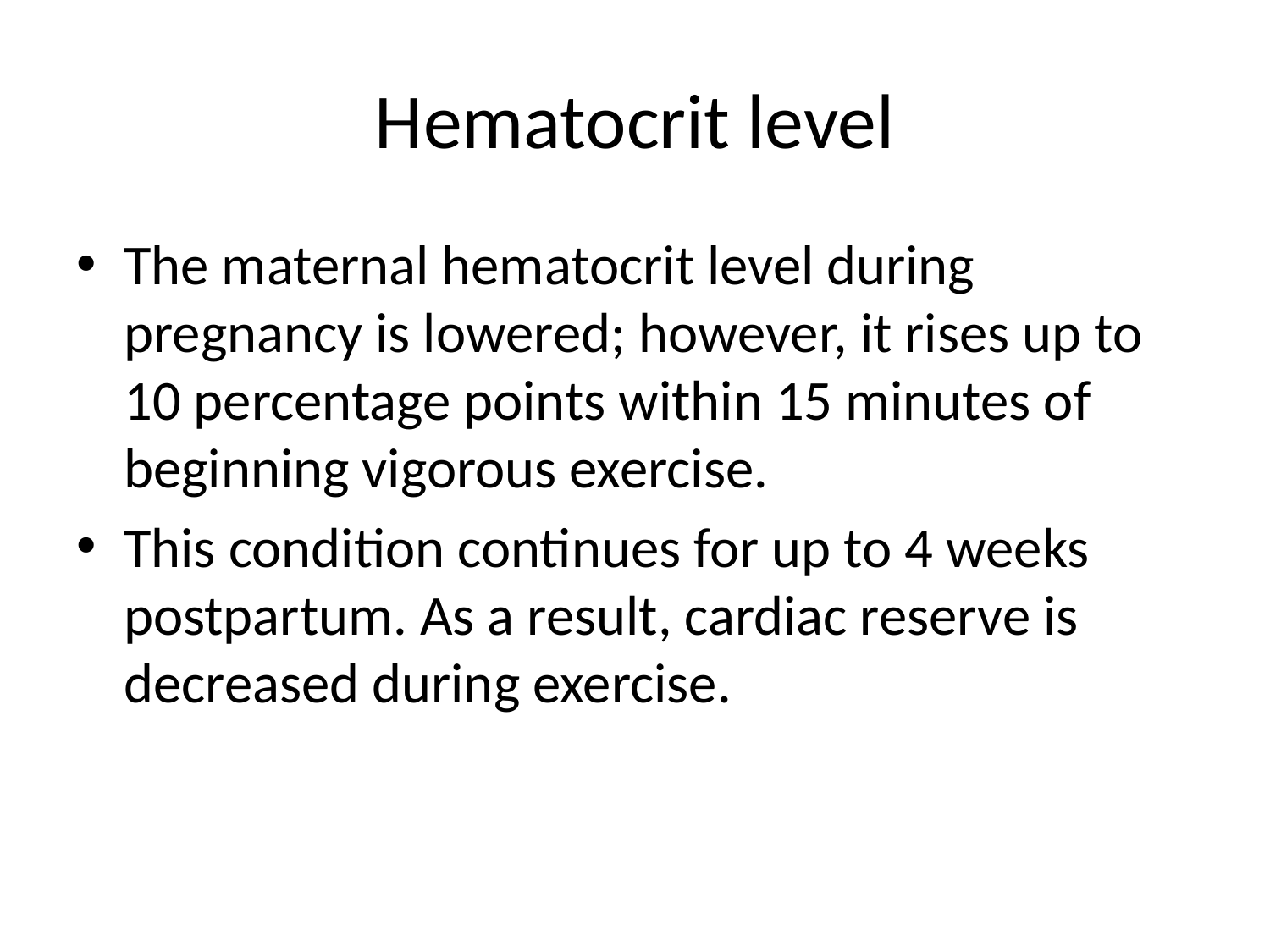

# Hematocrit level
The maternal hematocrit level during pregnancy is lowered; however, it rises up to 10 percentage points within 15 minutes of beginning vigorous exercise.
This condition continues for up to 4 weeks postpartum. As a result, cardiac reserve is decreased during exercise.